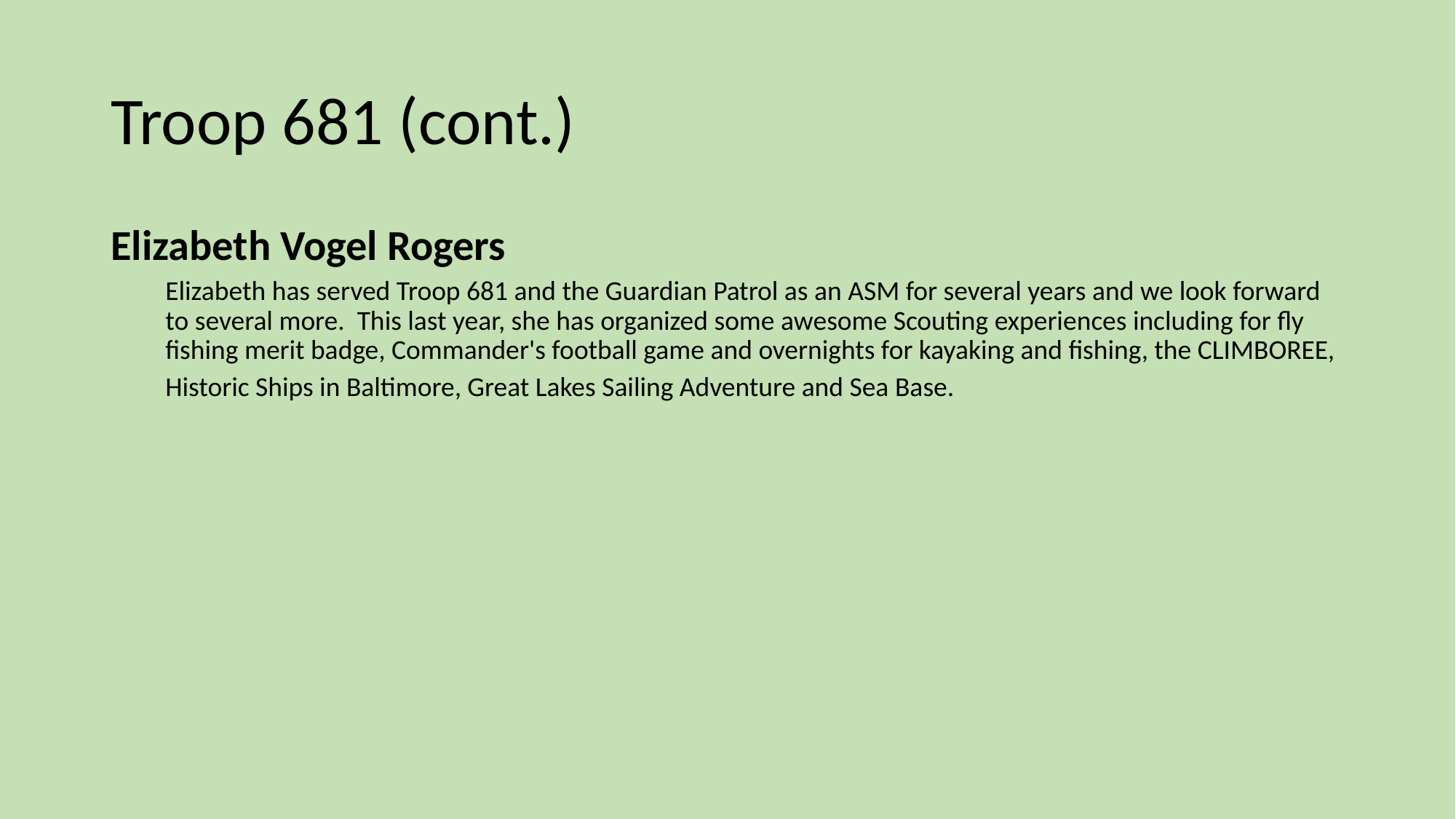

# Troop 681 (cont.)
Elizabeth Vogel Rogers
Elizabeth has served Troop 681 and the Guardian Patrol as an ASM for several years and we look forward to several more.  This last year, she has organized some awesome Scouting experiences including for fly fishing merit badge, Commander's football game and overnights for kayaking and fishing, the CLIMBOREE, Historic Ships in Baltimore, Great Lakes Sailing Adventure and Sea Base.